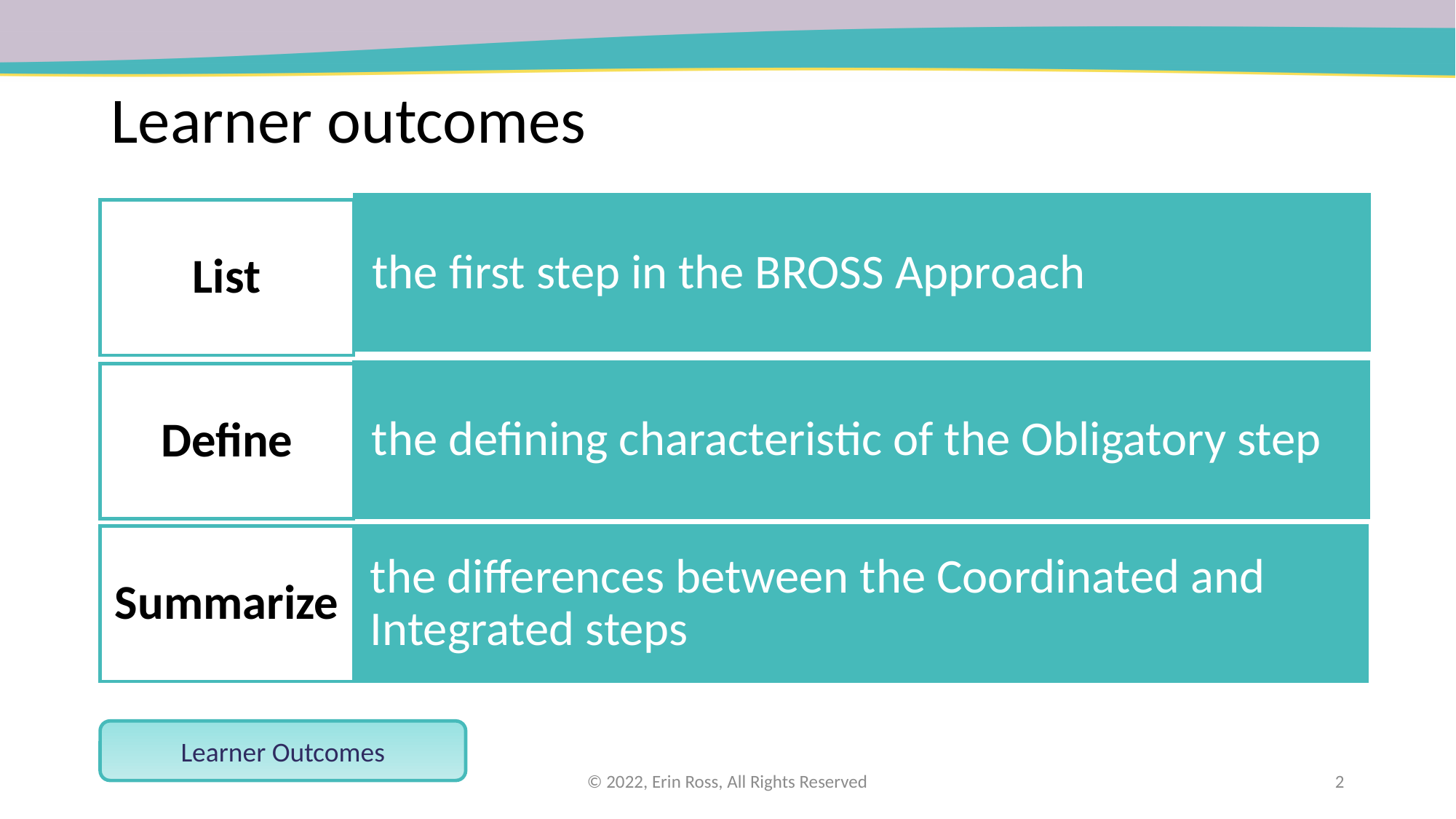

# Learner outcomes
the first step in the BROSS Approach

List
the defining characteristic of the Obligatory step
Define
the differences between the Coordinated and Integrated steps
Summarize
Learner Outcomes
© 2022, Erin Ross, All Rights Reserved
2